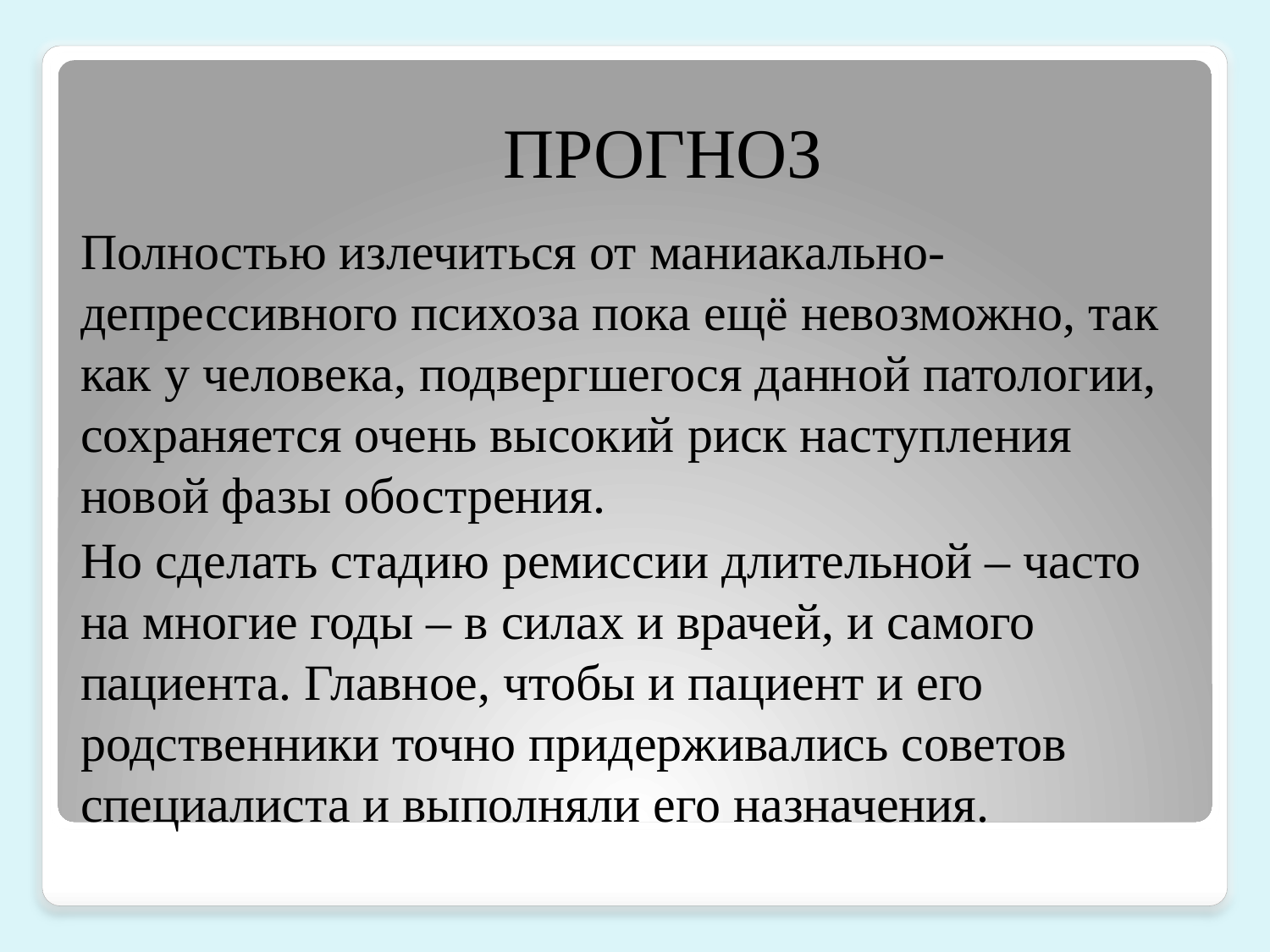

# ПРОГНОЗ
Полностью излечиться от маниакально-депрессивного психоза пока ещё невозможно, так как у человека, подвергшегося данной патологии, сохраняется очень высокий риск наступления новой фазы обострения.
Но сделать стадию ремиссии длительной – часто на многие годы – в силах и врачей, и самого пациента. Главное, чтобы и пациент и его родственники точно придерживались советов специалиста и выполняли его назначения.